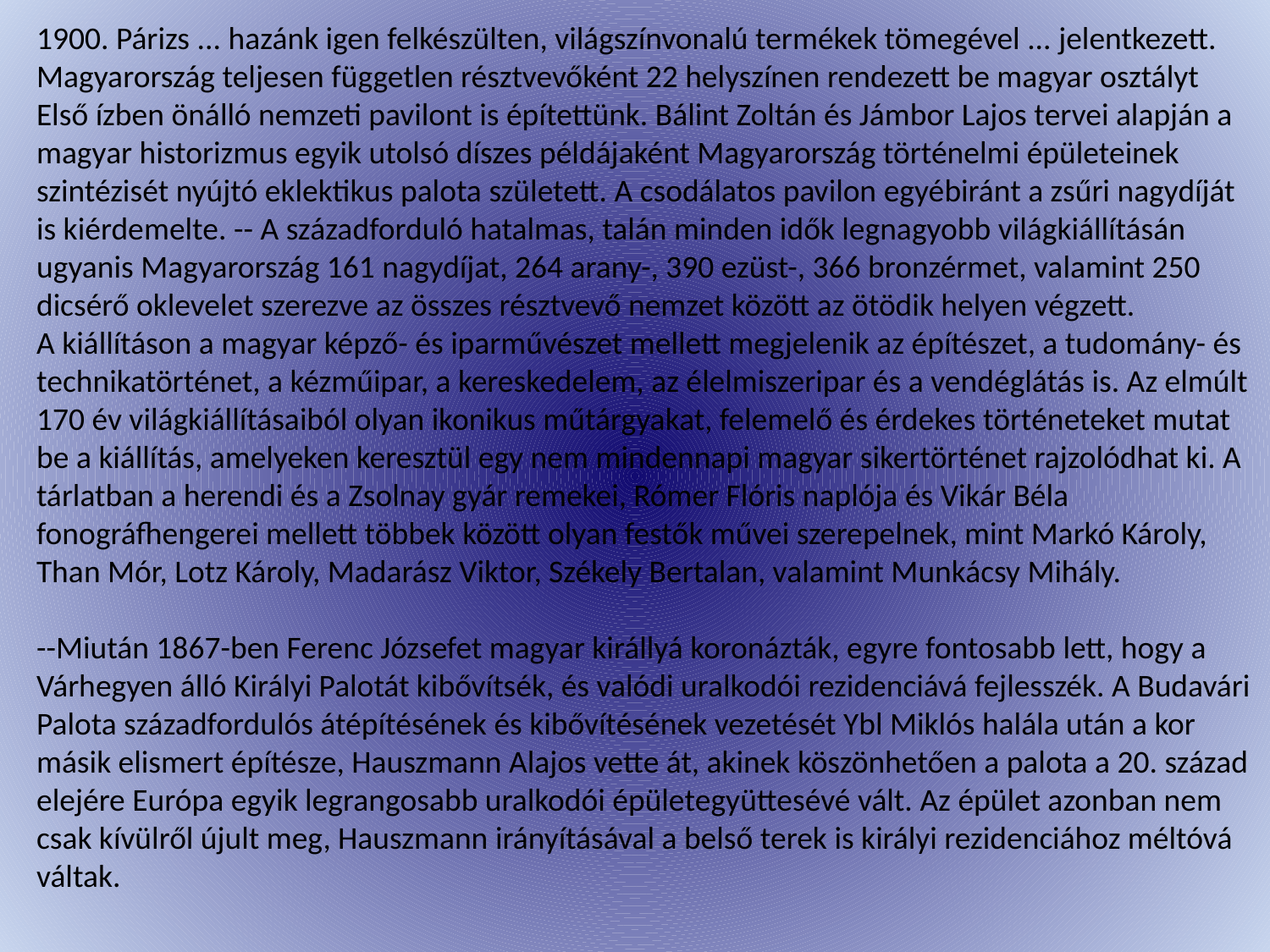

1900. Párizs ... hazánk igen felkészülten, világszínvonalú termékek tömegével ... jelentkezett. Magyarország teljesen független résztvevőként 22 helyszínen rendezett be magyar osztályt
Első ízben önálló nemzeti pavilont is építettünk. Bálint Zoltán és Jámbor Lajos tervei alapján a magyar historizmus egyik utolsó díszes példájaként Magyarország történelmi épületeinek szintézisét nyújtó eklektikus palota született. A csodálatos pavilon egyébiránt a zsűri nagydíját is kiérdemelte. -- A századforduló hatalmas, talán minden idők legnagyobb világkiállításán ugyanis Magyarország 161 nagydíjat, 264 arany-, 390 ezüst-, 366 bronzérmet, valamint 250 dicsérő oklevelet szerezve az összes résztvevő nemzet között az ötödik helyen végzett.
A kiállításon a magyar képző- és iparművészet mellett megjelenik az építészet, a tudomány- és technikatörténet, a kézműipar, a kereskedelem, az élelmiszeripar és a vendéglátás is. Az elmúlt 170 év világkiállításaiból olyan ikonikus műtárgyakat, felemelő és érdekes történeteket mutat be a kiállítás, amelyeken keresztül egy nem mindennapi magyar sikertörténet rajzolódhat ki. A tárlatban a herendi és a Zsolnay gyár remekei, Rómer Flóris naplója és Vikár Béla fonográfhengerei mellett többek között olyan festők művei szerepelnek, mint Markó Károly, Than Mór, Lotz Károly, Madarász Viktor, Székely Bertalan, valamint Munkácsy Mihály.

--Miután 1867-ben Ferenc Józsefet magyar királlyá koronázták, egyre fontosabb lett, hogy a Várhegyen álló Királyi Palotát kibővítsék, és valódi uralkodói rezidenciává fejlesszék. A Budavári Palota századfordulós átépítésének és kibővítésének vezetését Ybl Miklós halála után a kor másik elismert építésze, Hauszmann Alajos vette át, akinek köszönhetően a palota a 20. század elejére Európa egyik legrangosabb uralkodói épületegyüttesévé vált. Az épület azonban nem csak kívülről újult meg, Hauszmann irányításával a belső terek is királyi rezidenciához méltóvá váltak.